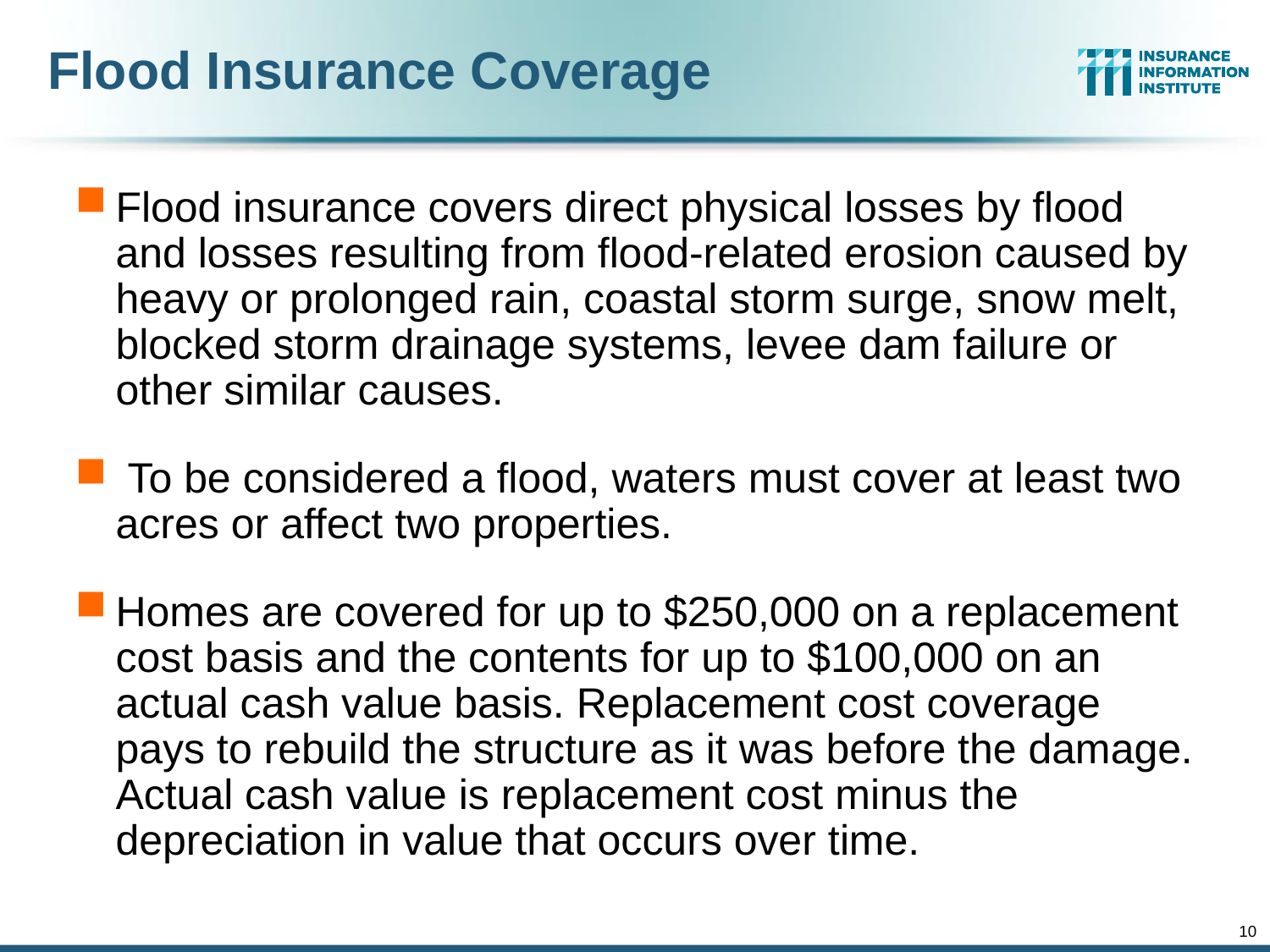

# Flood Insurance Coverage
Flood insurance covers direct physical losses by flood and losses resulting from flood-related erosion caused by heavy or prolonged rain, coastal storm surge, snow melt, blocked storm drainage systems, levee dam failure or other similar causes.
 To be considered a flood, waters must cover at least two acres or affect two properties.
Homes are covered for up to $250,000 on a replacement cost basis and the contents for up to $100,000 on an actual cash value basis. Replacement cost coverage pays to rebuild the structure as it was before the damage. Actual cash value is replacement cost minus the depreciation in value that occurs over time.
10
12/01/09 - 9pm
eSlide – P6466 – The Financial Crisis and the Future of the P/C